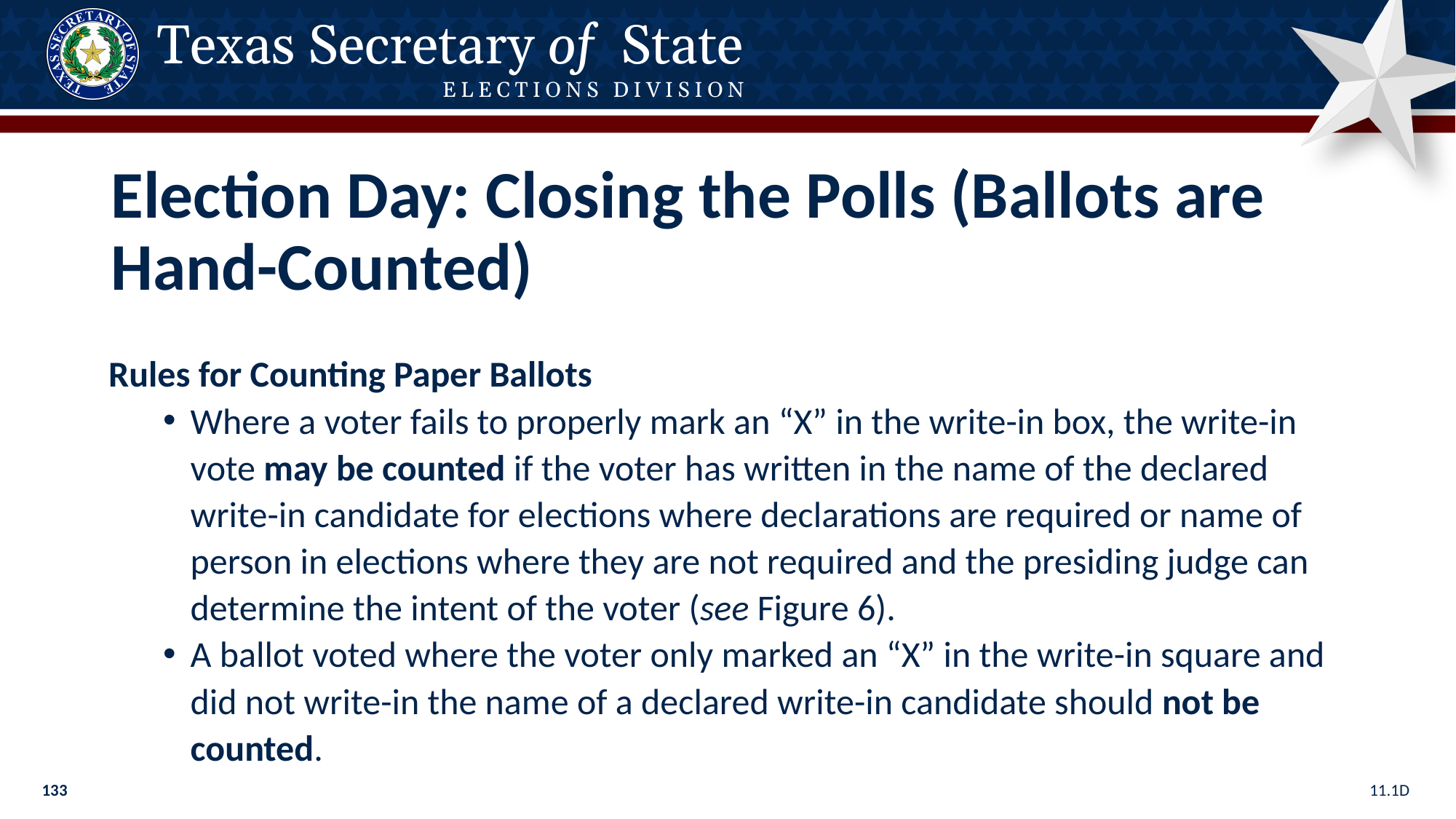

Election Day: Closing the Polls (Ballots are Hand-Counted)
Rules for Counting Paper Ballots
Where a voter fails to properly mark an “X” in the write-in box, the write-in vote may be counted if the voter has written in the name of the declared write-in candidate for elections where declarations are required or name of person in elections where they are not required and the presiding judge can determine the intent of the voter (see Figure 6).
A ballot voted where the voter only marked an “X” in the write-in square and did not write-in the name of a declared write-in candidate should not be counted.

11.1D
133